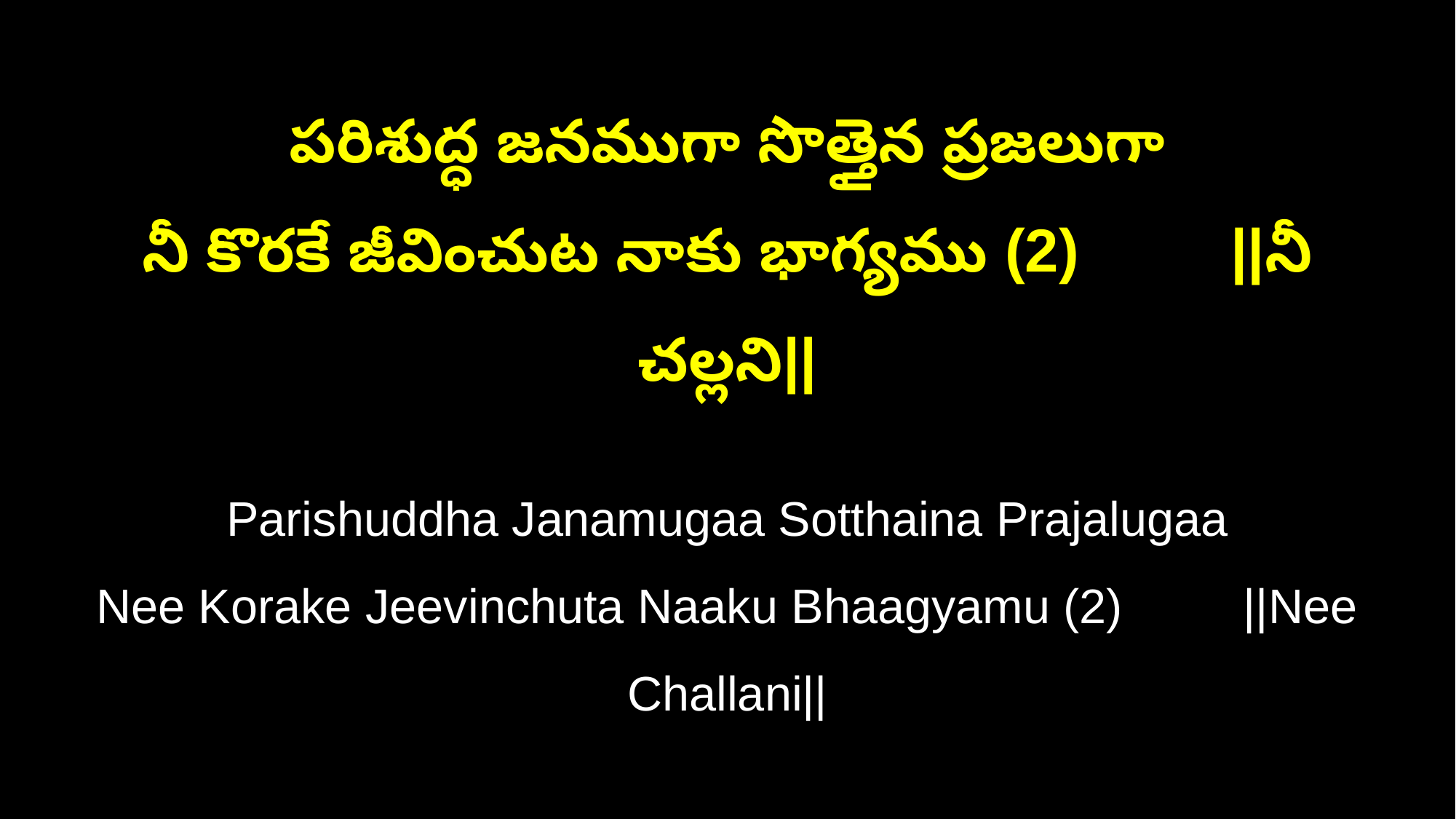

పరిశుద్ధ జనముగా సొత్తైన ప్రజలుగా
నీ కొరకే జీవించుట నాకు భాగ్యము (2)         ||నీ చల్లని||
Parishuddha Janamugaa Sotthaina Prajalugaa
Nee Korake Jeevinchuta Naaku Bhaagyamu (2)         ||Nee Challani||